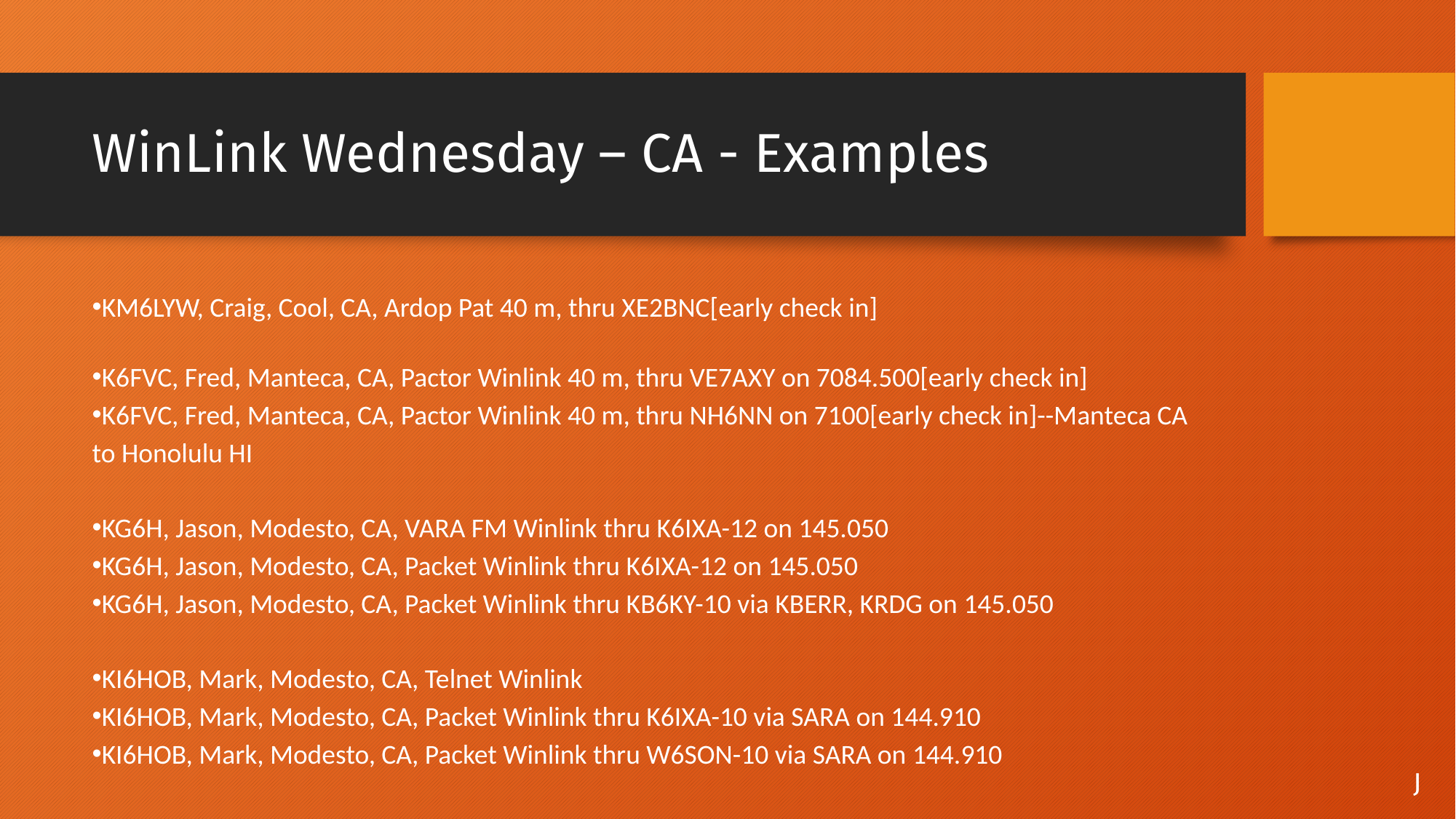

# WinLink Wednesday – CA - Examples
KM6LYW, Craig, Cool, CA, Ardop Pat 40 m, thru XE2BNC[early check in]
K6FVC, Fred, Manteca, CA, Pactor Winlink 40 m, thru VE7AXY on 7084.500[early check in]
K6FVC, Fred, Manteca, CA, Pactor Winlink 40 m, thru NH6NN on 7100[early check in]--Manteca CA to Honolulu HI

KG6H, Jason, Modesto, CA, VARA FM Winlink thru K6IXA-12 on 145.050
KG6H, Jason, Modesto, CA, Packet Winlink thru K6IXA-12 on 145.050
KG6H, Jason, Modesto, CA, Packet Winlink thru KB6KY-10 via KBERR, KRDG on 145.050

KI6HOB, Mark, Modesto, CA, Telnet Winlink
KI6HOB, Mark, Modesto, CA, Packet Winlink thru K6IXA-10 via SARA on 144.910
KI6HOB, Mark, Modesto, CA, Packet Winlink thru W6SON-10 via SARA on 144.910

J